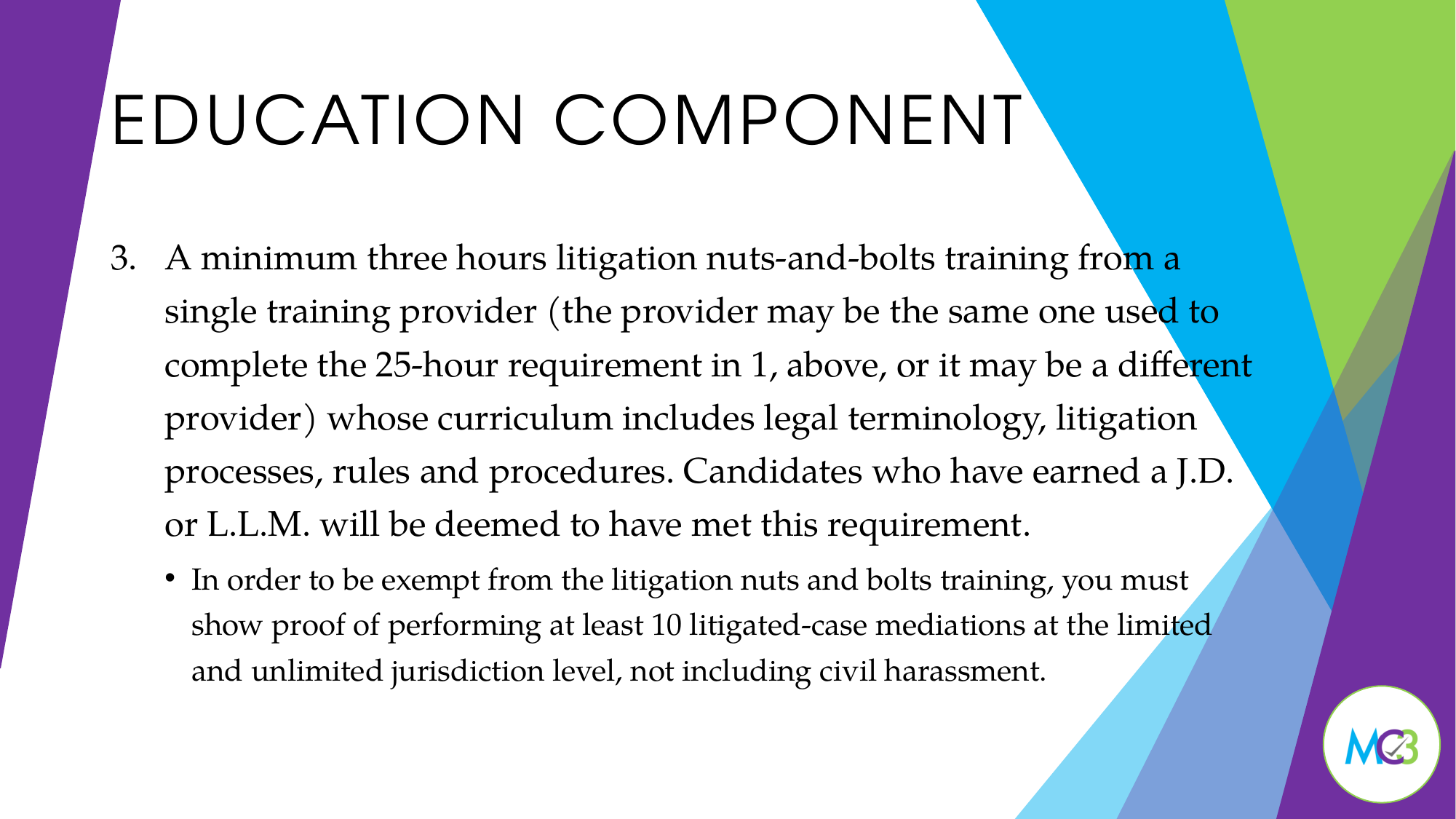

# Education component
A minimum three hours litigation nuts-and-bolts training from a single training provider (the provider may be the same one used to complete the 25-hour requirement in 1, above, or it may be a different provider) whose curriculum includes legal terminology, litigation processes, rules and procedures. Candidates who have earned a J.D. or L.L.M. will be deemed to have met this requirement.
In order to be exempt from the litigation nuts and bolts training, you must show proof of performing at least 10 litigated-case mediations at the limited and unlimited jurisdiction level, not including civil harassment.